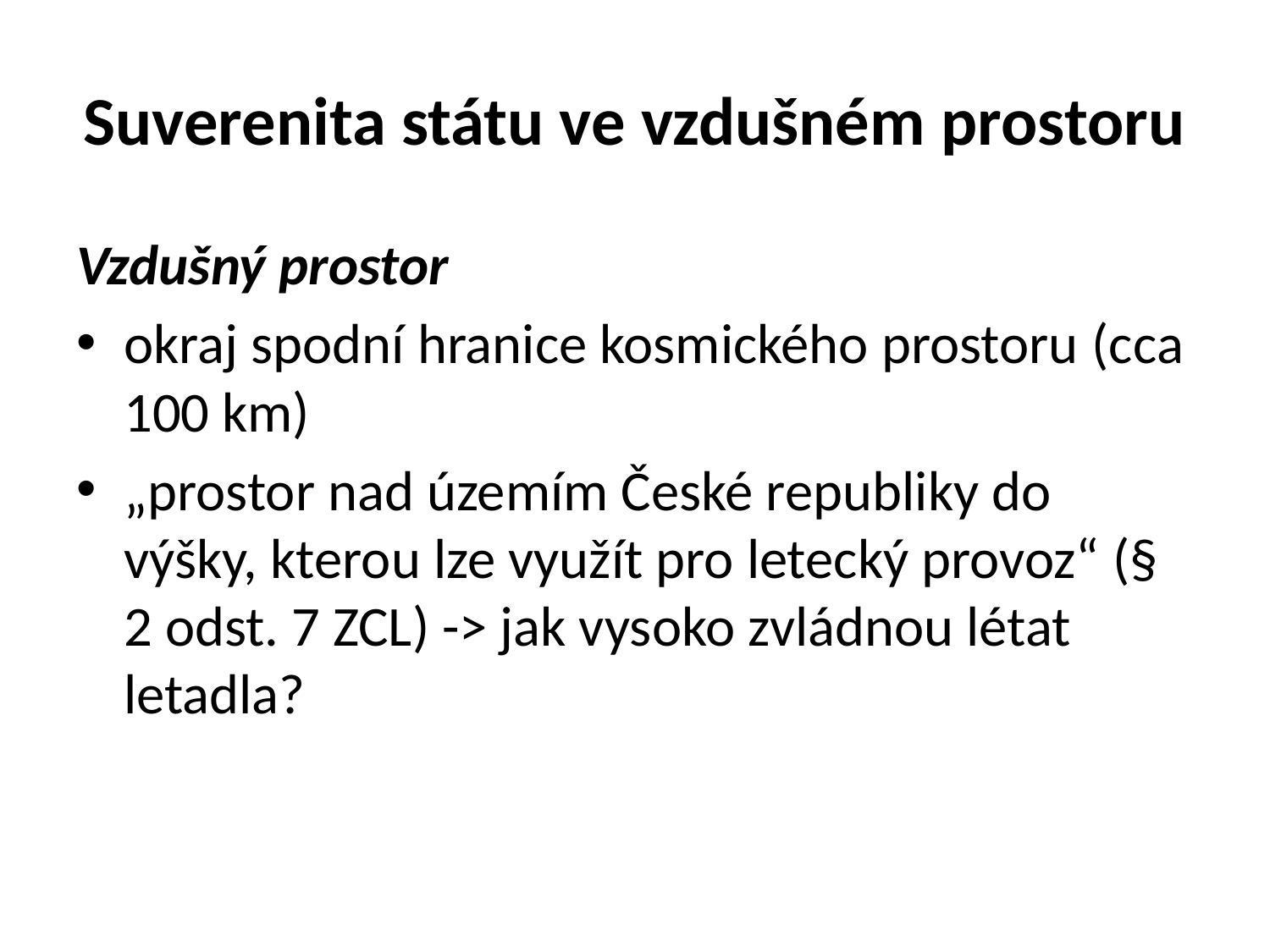

# Suverenita státu ve vzdušném prostoru
Vzdušný prostor
okraj spodní hranice kosmického prostoru (cca 100 km)
„prostor nad územím České republiky do výšky, kterou lze využít pro letecký provoz“ (§ 2 odst. 7 ZCL) -> jak vysoko zvládnou létat letadla?